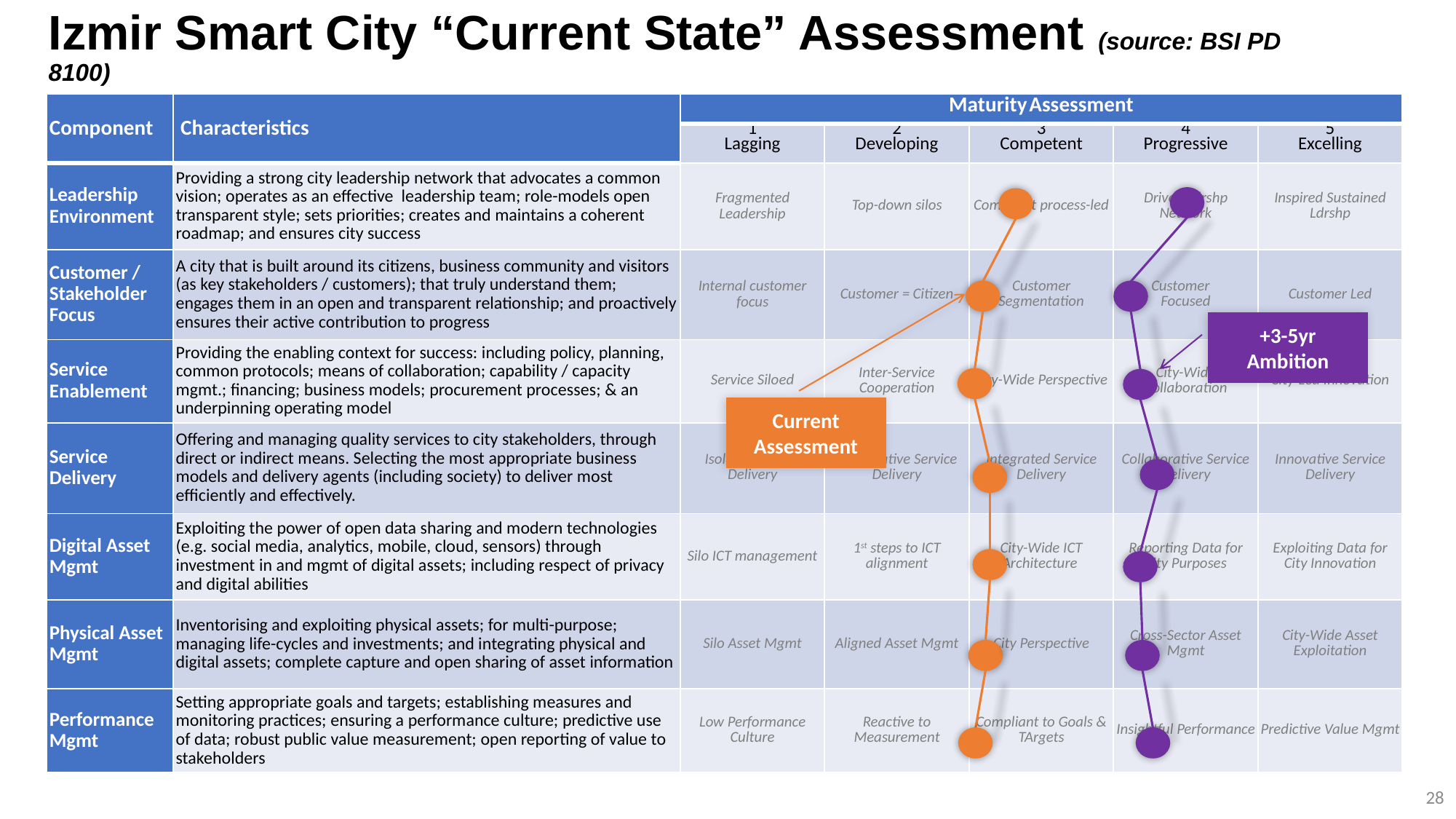

# Izmir Smart City “Current State” Assessment (source: BSI PD 8100)
| Component | Characteristics | Maturity Assessment |  |  |  |  |
| --- | --- | --- | --- | --- | --- | --- |
|  |  | 1 Lagging | 2 Developing | 3 Competent | 4 Progressive | 5 Excelling |
| Leadership Environment | Providing a strong city leadership network that advocates a common vision; operates as an effective leadership team; role-models open transparent style; sets priorities; creates and maintains a coherent roadmap; and ensures city success | Fragmented Leadership | Top-down silos | Compliant process-led | Driven Ldrshp Network | Inspired Sustained Ldrshp |
| Customer / Stakeholder Focus | A city that is built around its citizens, business community and visitors (as key stakeholders / customers); that truly understand them; engages them in an open and transparent relationship; and proactively ensures their active contribution to progress | Internal customer focus | Customer = Citizen | Customer Segmentation | Customer Focused | Customer Led |
| Service Enablement | Providing the enabling context for success: including policy, planning, common protocols; means of collaboration; capability / capacity mgmt.; financing; business models; procurement processes; & an underpinning operating model | Service Siloed | Inter-Service Cooperation | City-Wide Perspective | City-Wide Collaboration | City-Led Innovation |
| Service Delivery | Offering and managing quality services to city stakeholders, through direct or indirect means. Selecting the most appropriate business models and delivery agents (including society) to deliver most efficiently and effectively. | Isolated Service Delivery | Cooperative Service Delivery | Integrated Service Delivery | Collaborative Service Delivery | Innovative Service Delivery |
| Digital Asset Mgmt | Exploiting the power of open data sharing and modern technologies (e.g. social media, analytics, mobile, cloud, sensors) through investment in and mgmt of digital assets; including respect of privacy and digital abilities | Silo ICT management | 1st steps to ICT alignment | City-Wide ICT Architecture | Reporting Data for City Purposes | Exploiting Data for City Innovation |
| Physical Asset Mgmt | Inventorising and exploiting physical assets; for multi-purpose; managing life-cycles and investments; and integrating physical and digital assets; complete capture and open sharing of asset information | Silo Asset Mgmt | Aligned Asset Mgmt | City Perspective | Cross-Sector Asset Mgmt | City-Wide Asset Exploitation |
| Performance Mgmt | Setting appropriate goals and targets; establishing measures and monitoring practices; ensuring a performance culture; predictive use of data; robust public value measurement; open reporting of value to stakeholders | Low Performance Culture | Reactive to Measurement | Compliant to Goals & TArgets | Insightful Performance | Predictive Value Mgmt |

+3-5yr Ambition

Current Assessment

28